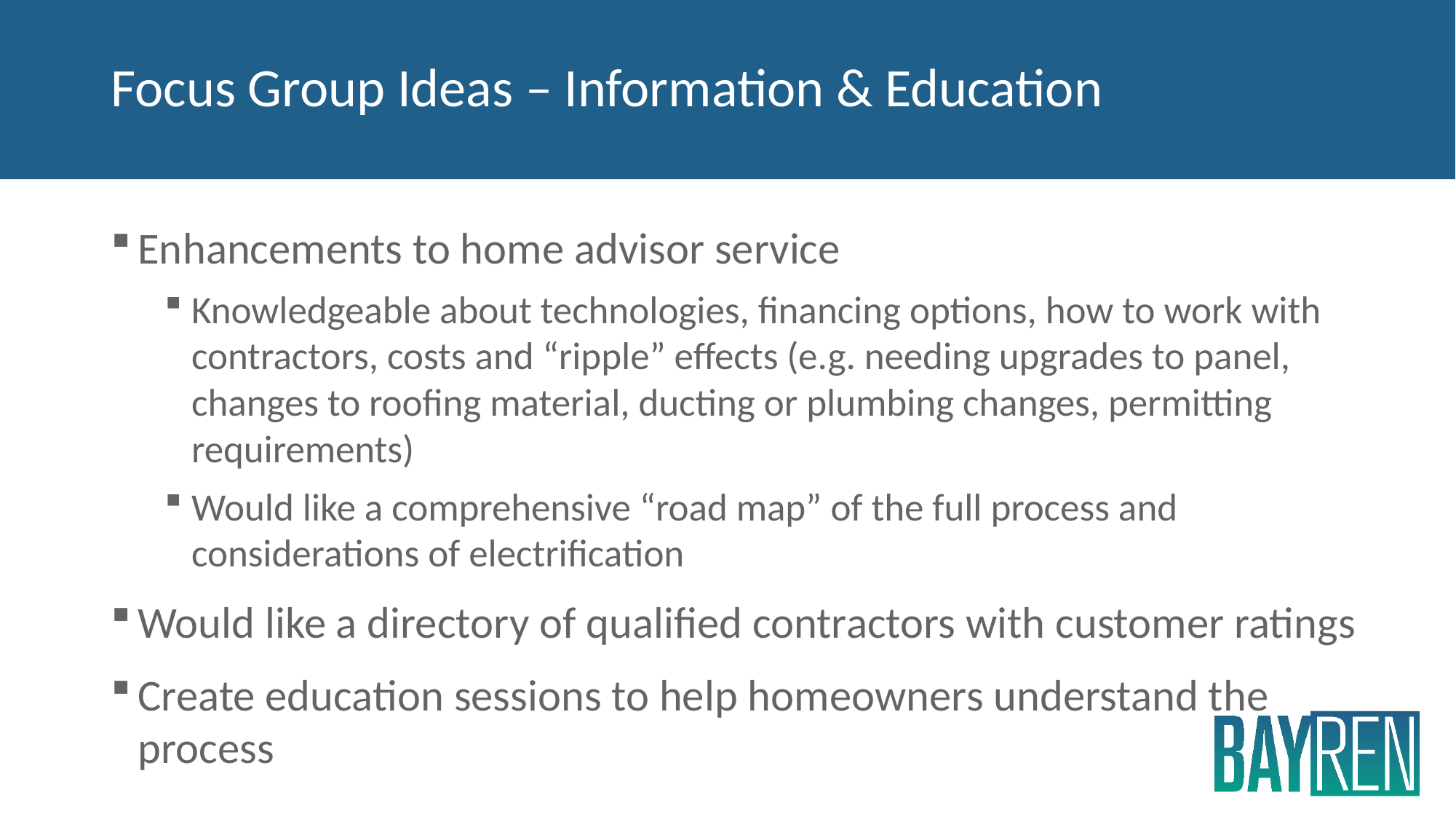

# Focus Group Ideas – Information & Education
Enhancements to home advisor service
Knowledgeable about technologies, financing options, how to work with contractors, costs and “ripple” effects (e.g. needing upgrades to panel, changes to roofing material, ducting or plumbing changes, permitting requirements)
Would like a comprehensive “road map” of the full process and considerations of electrification
Would like a directory of qualified contractors with customer ratings
Create education sessions to help homeowners understand the process